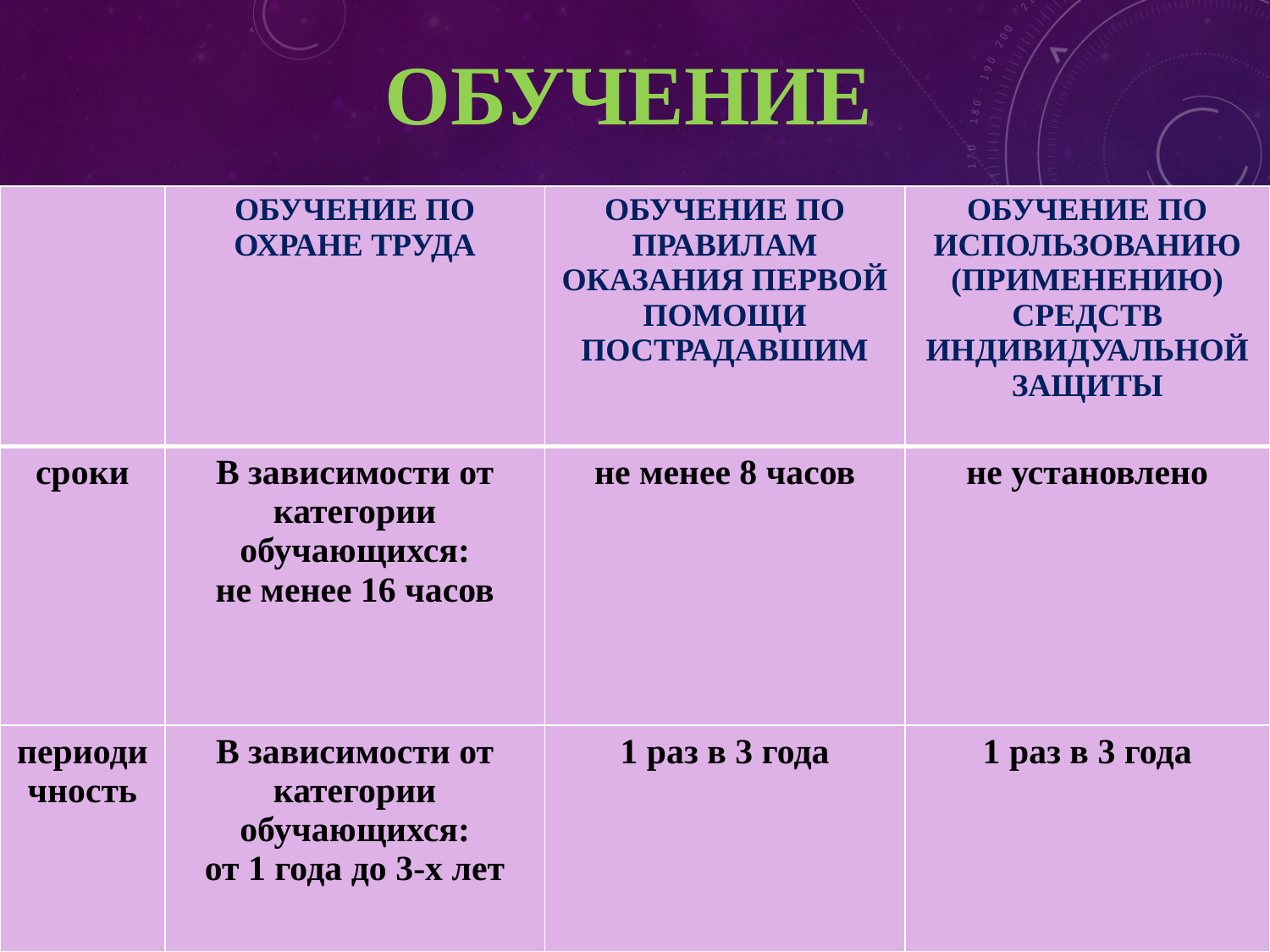

# ОБУЧЕНИЕ
|  | ОБУЧЕНИЕ ПО ОХРАНЕ ТРУДА | ОБУЧЕНИЕ ПО ПРАВИЛАМ ОКАЗАНИЯ ПЕРВОЙ ПОМОЩИ ПОСТРАДАВШИМ | ОБУЧЕНИЕ ПО ИСПОЛЬЗОВАНИЮ (ПРИМЕНЕНИЮ) СРЕДСТВ ИНДИВИДУАЛЬНОЙ ЗАЩИТЫ |
| --- | --- | --- | --- |
| сроки | В зависимости от категории обучающихся: не менее 16 часов | не менее 8 часов | не установлено |
| периодичность | В зависимости от категории обучающихся: от 1 года до 3-х лет | 1 раз в 3 года | 1 раз в 3 года |